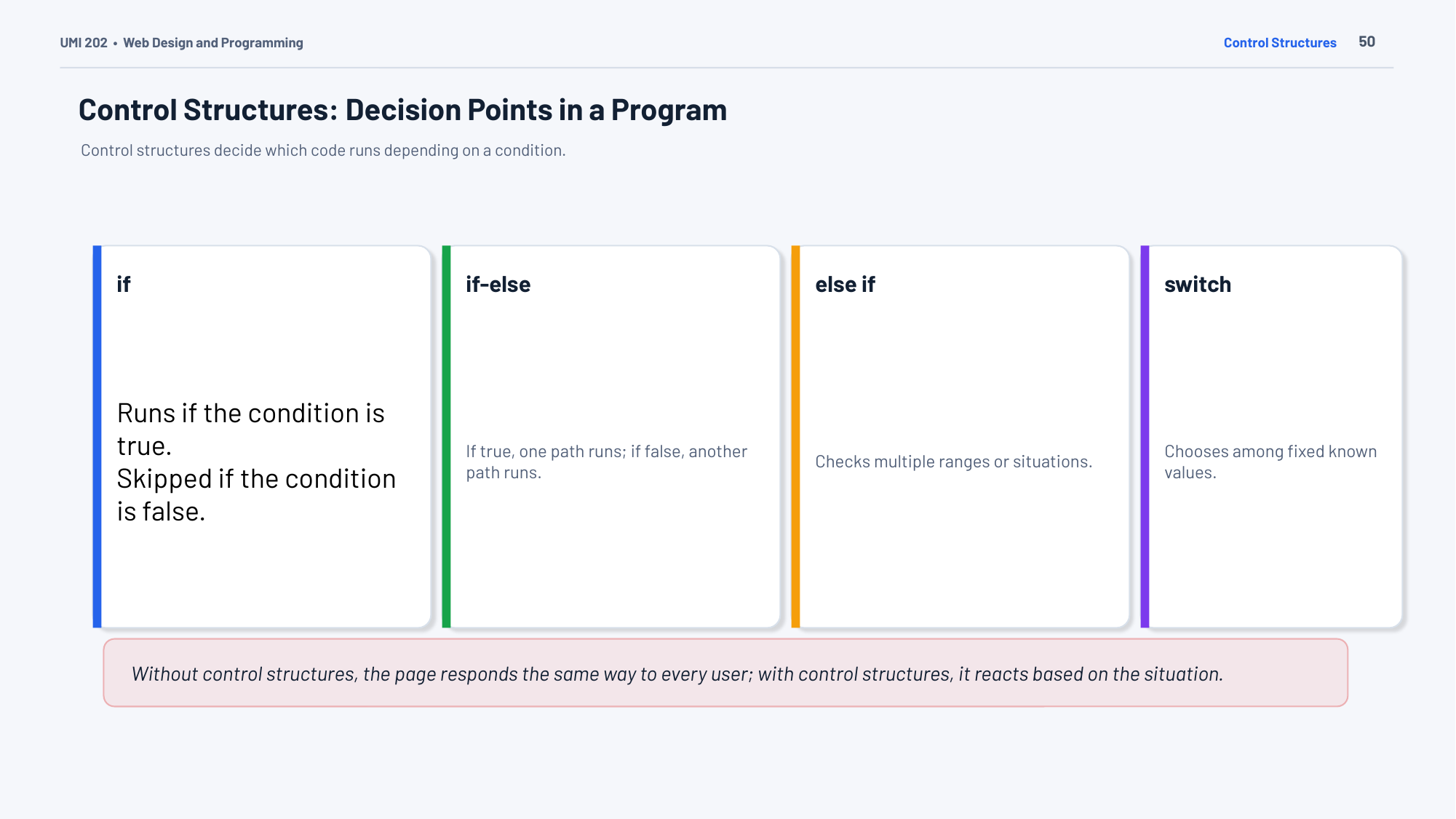

50
UMI 202  •  Web Design and Programming
Control Structures

Control Structures: Decision Points in a Program
Control structures decide which code runs depending on a condition.

if
if-else
else if
switch
Runs if the condition is true.
Skipped if the condition is false.
If true, one path runs; if false, another path runs.
Checks multiple ranges or situations.
Chooses among fixed known values.

Without control structures, the page responds the same way to every user; with control structures, it reacts based on the situation.